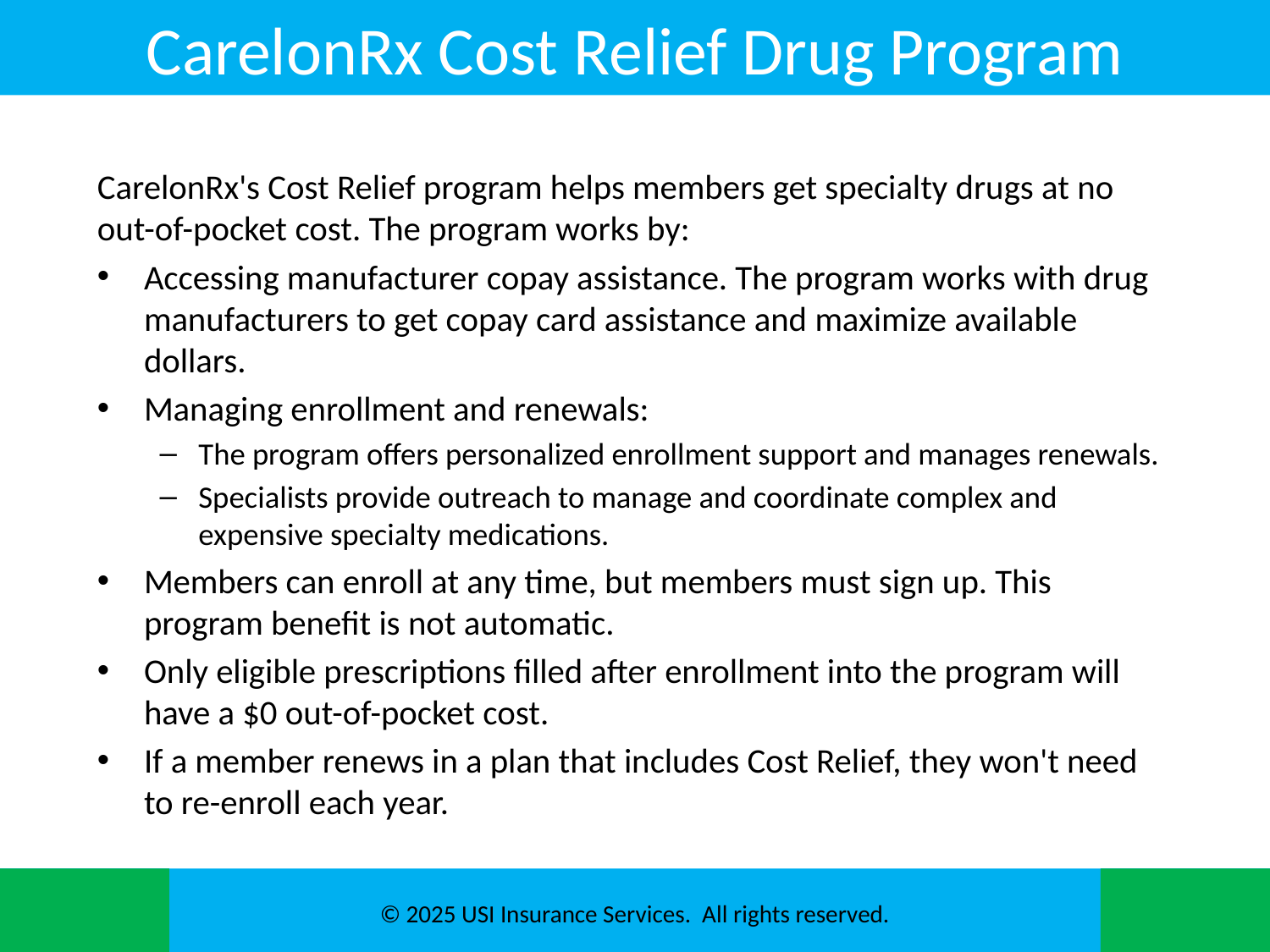

# CarelonRx Cost Relief Drug Program
CarelonRx's Cost Relief program helps members get specialty drugs at no out-of-pocket cost. The program works by: ​
Accessing manufacturer copay assistance. The program works with drug manufacturers to get copay card assistance and maximize available dollars. ​
Managing enrollment and renewals: ​
The program offers personalized enrollment support and manages renewals. ​
Specialists provide outreach to manage and coordinate complex and expensive specialty medications. ​
Members can enroll at any time, but members must sign up. This program benefit is not automatic. ​
Only eligible prescriptions filled after enrollment into the program will have a $0 out-of-pocket cost. ​
If a member renews in a plan that includes Cost Relief, they won't need to re-enroll each year. ​